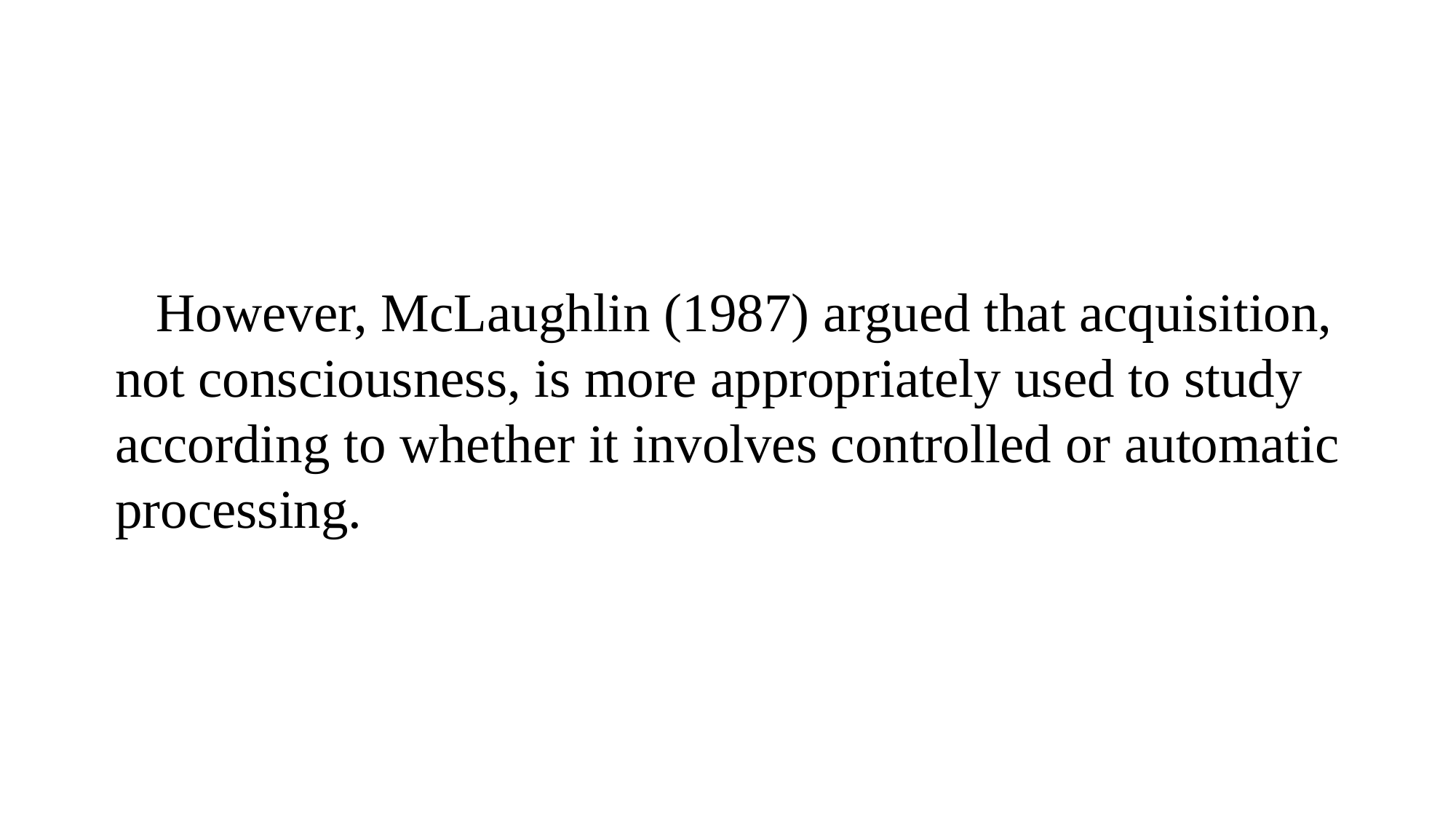

However, McLaughlin (1987) argued that acquisition, not consciousness, is more appropriately used to study according to whether it involves controlled or automatic processing.